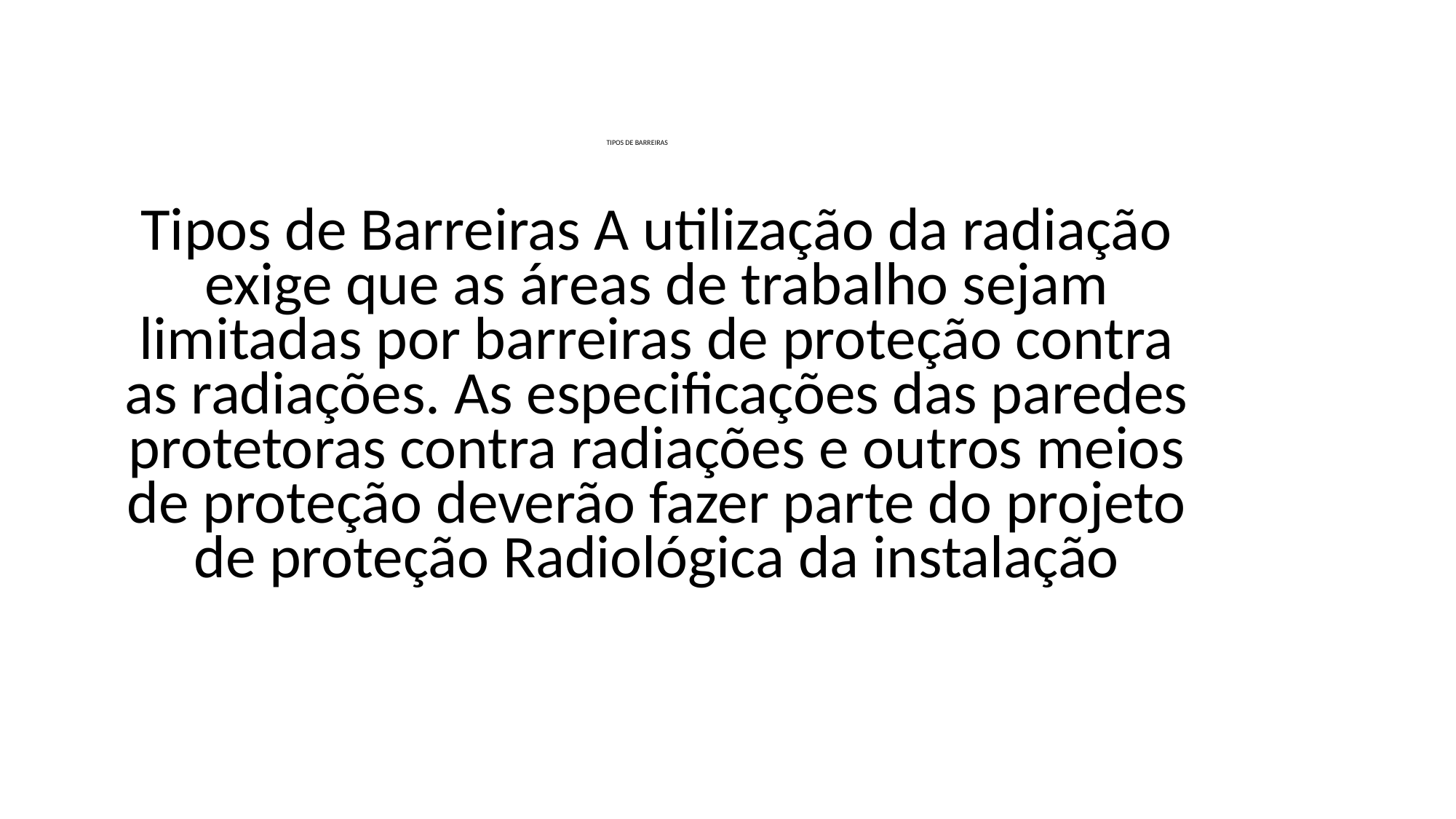

# TIPOS DE BARREIRAS
Tipos de Barreiras A utilização da radiação exige que as áreas de trabalho sejam limitadas por barreiras de proteção contra as radiações. As especificações das paredes protetoras contra radiações e outros meios de proteção deverão fazer parte do projeto de proteção Radiológica da instalação